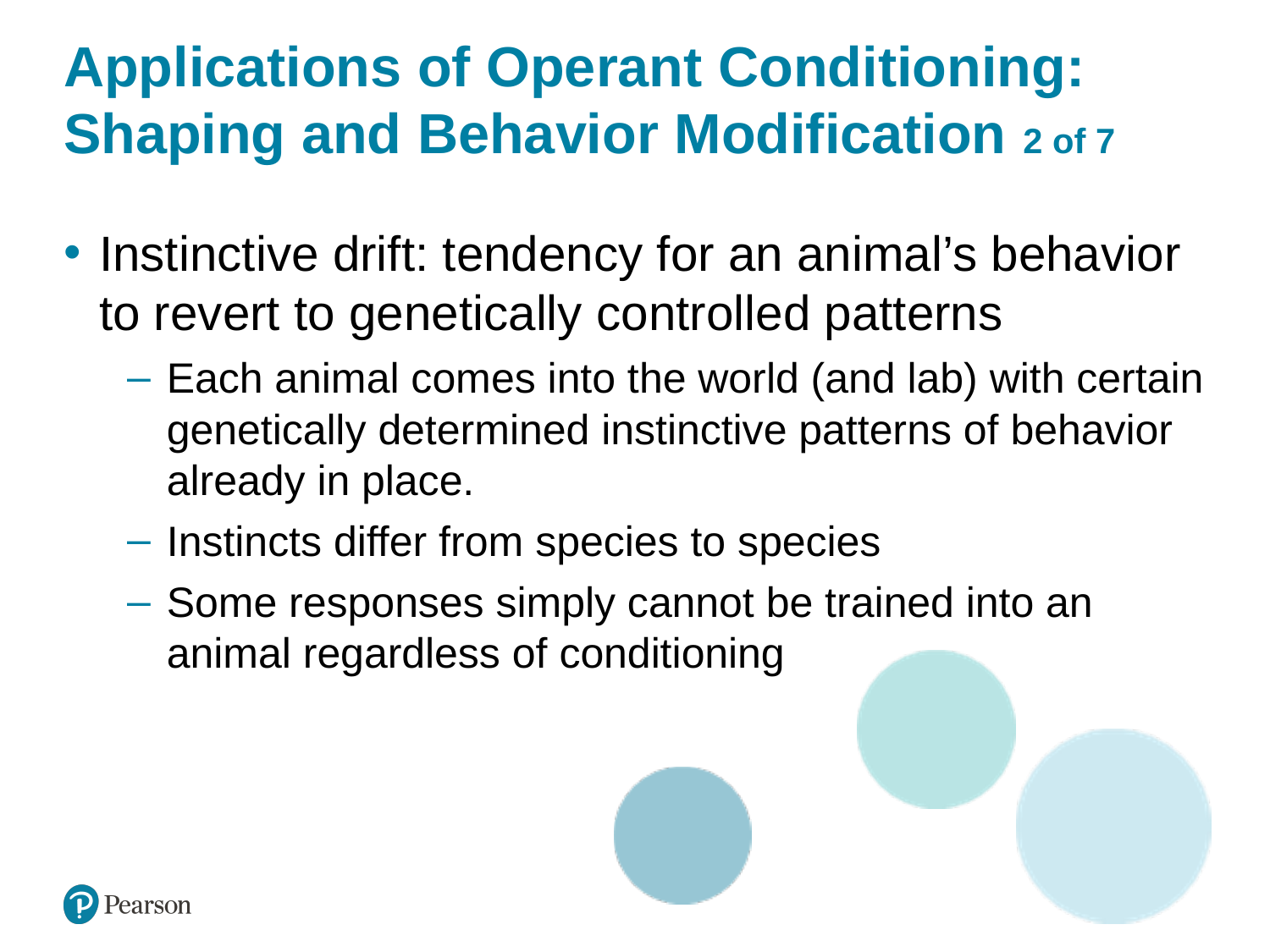

# Applications of Operant Conditioning: Shaping and Behavior Modification 2 of 7
Instinctive drift: tendency for an animal’s behavior to revert to genetically controlled patterns
Each animal comes into the world (and lab) with certain genetically determined instinctive patterns of behavior already in place.
Instincts differ from species to species
Some responses simply cannot be trained into an animal regardless of conditioning